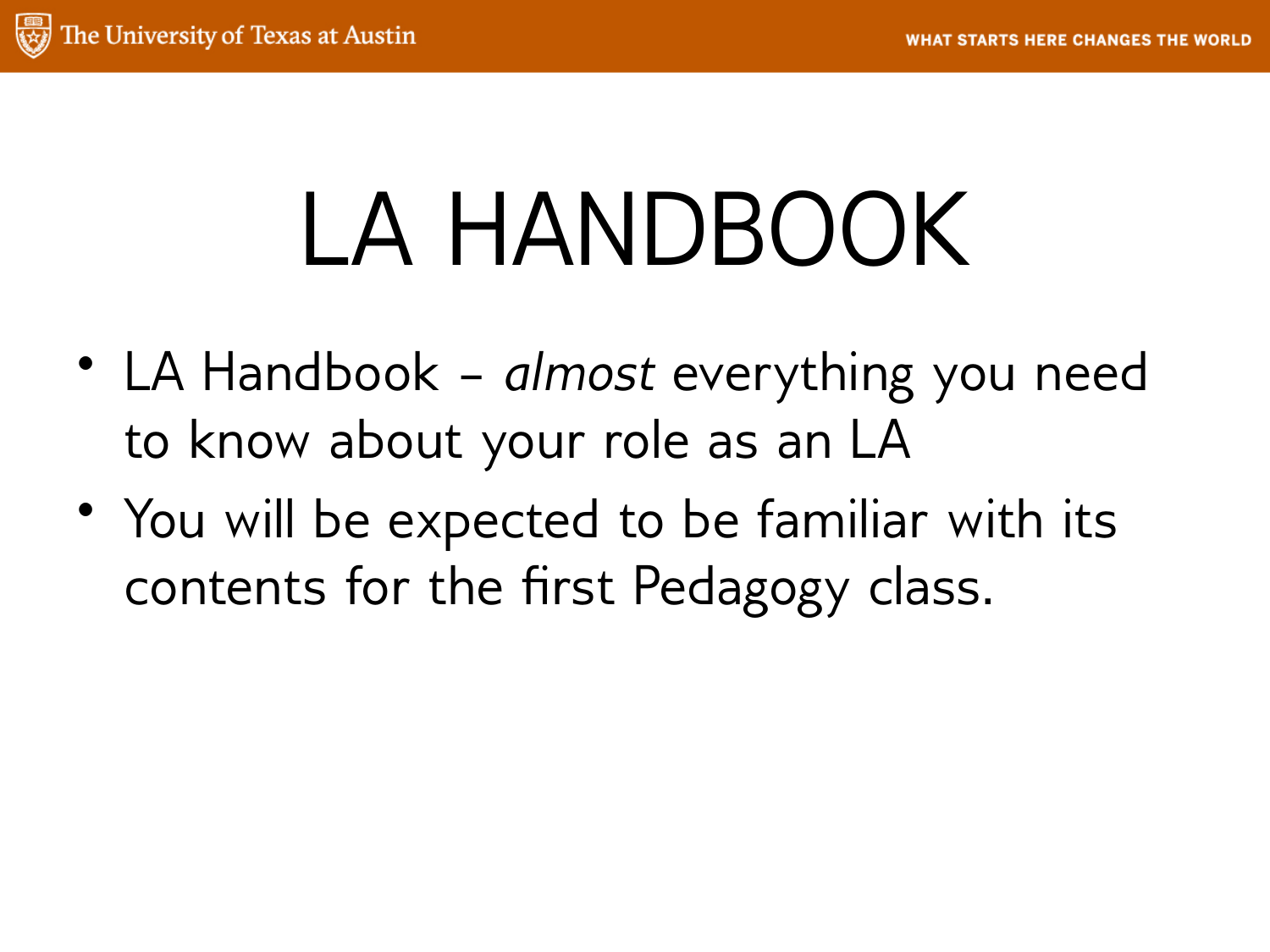

# LA HANDBOOK
LA Handbook – almost everything you need to know about your role as an LA
You will be expected to be familiar with its contents for the first Pedagogy class.